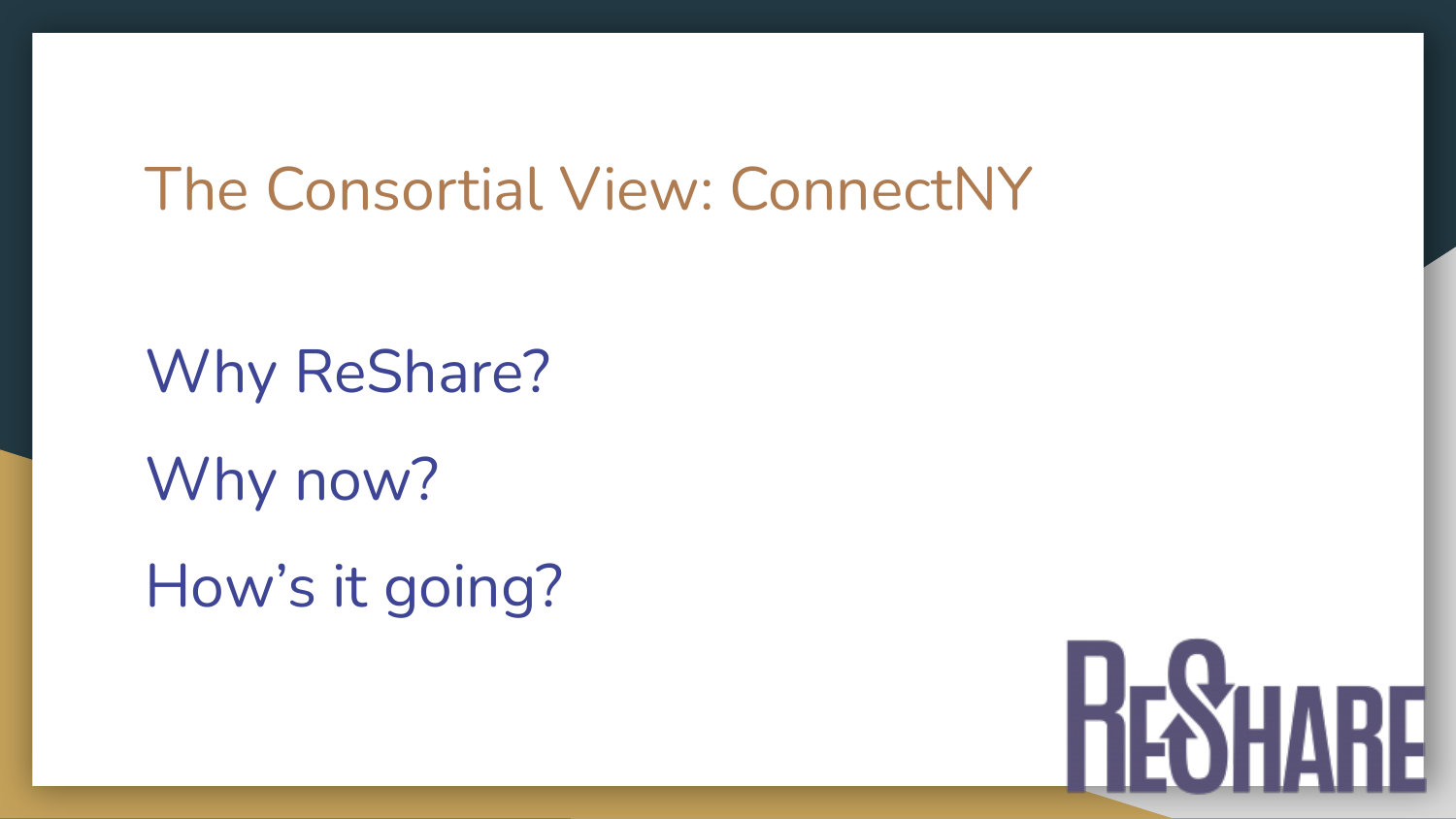

# The Consortial View: ConnectNY
Why ReShare?
Why now?
How’s it going?